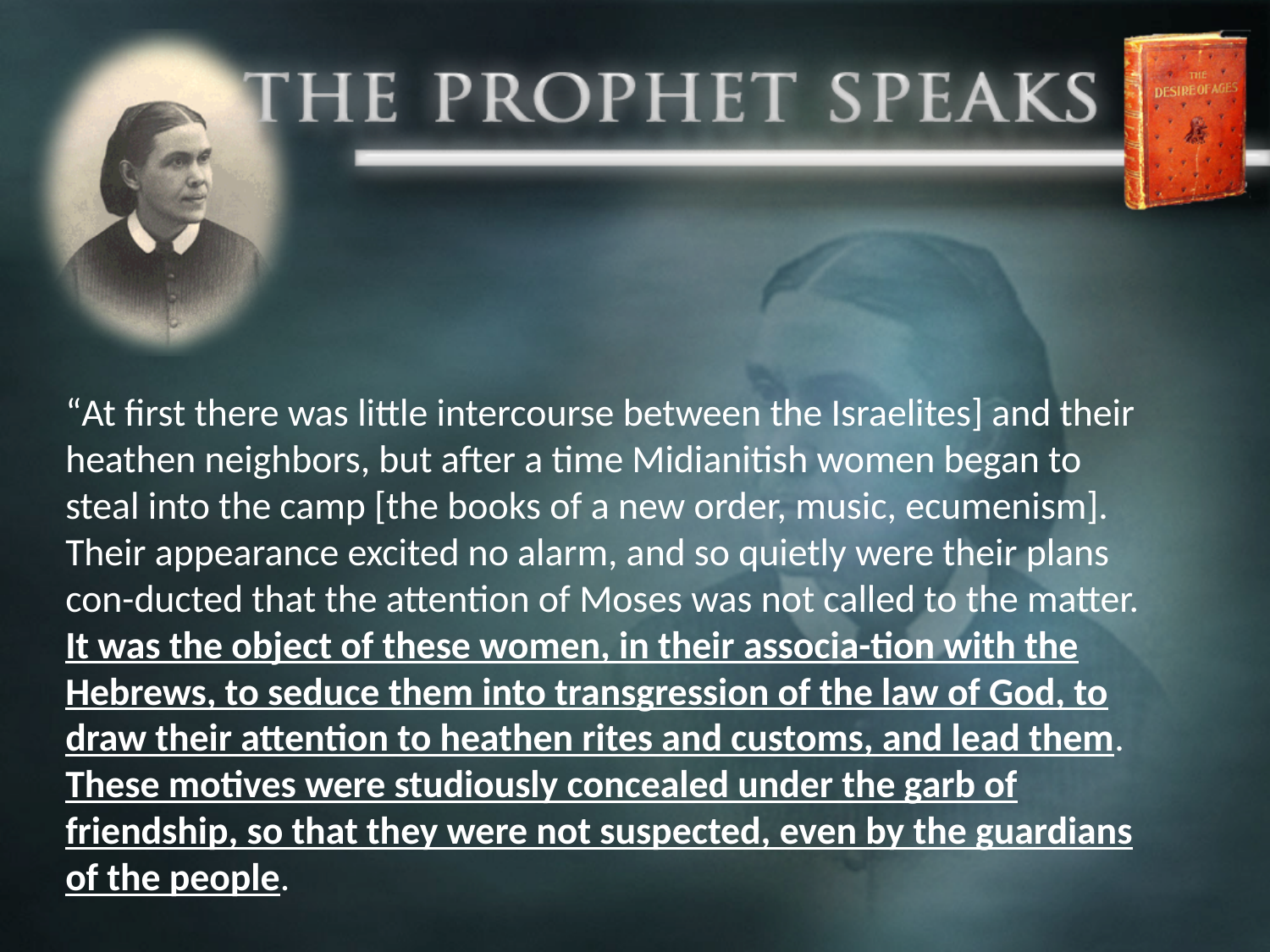

“At first there was little intercourse between the Israelites] and their heathen neighbors, but after a time Midianitish women began to steal into the camp [the books of a new order, music, ecumenism]. Their appearance excited no alarm, and so quietly were their plans con-ducted that the attention of Moses was not called to the matter. It was the object of these women, in their associa-tion with the Hebrews, to seduce them into transgression of the law of God, to draw their attention to heathen rites and customs, and lead them. These motives were studiously concealed under the garb of friendship, so that they were not suspected, even by the guardians of the people.